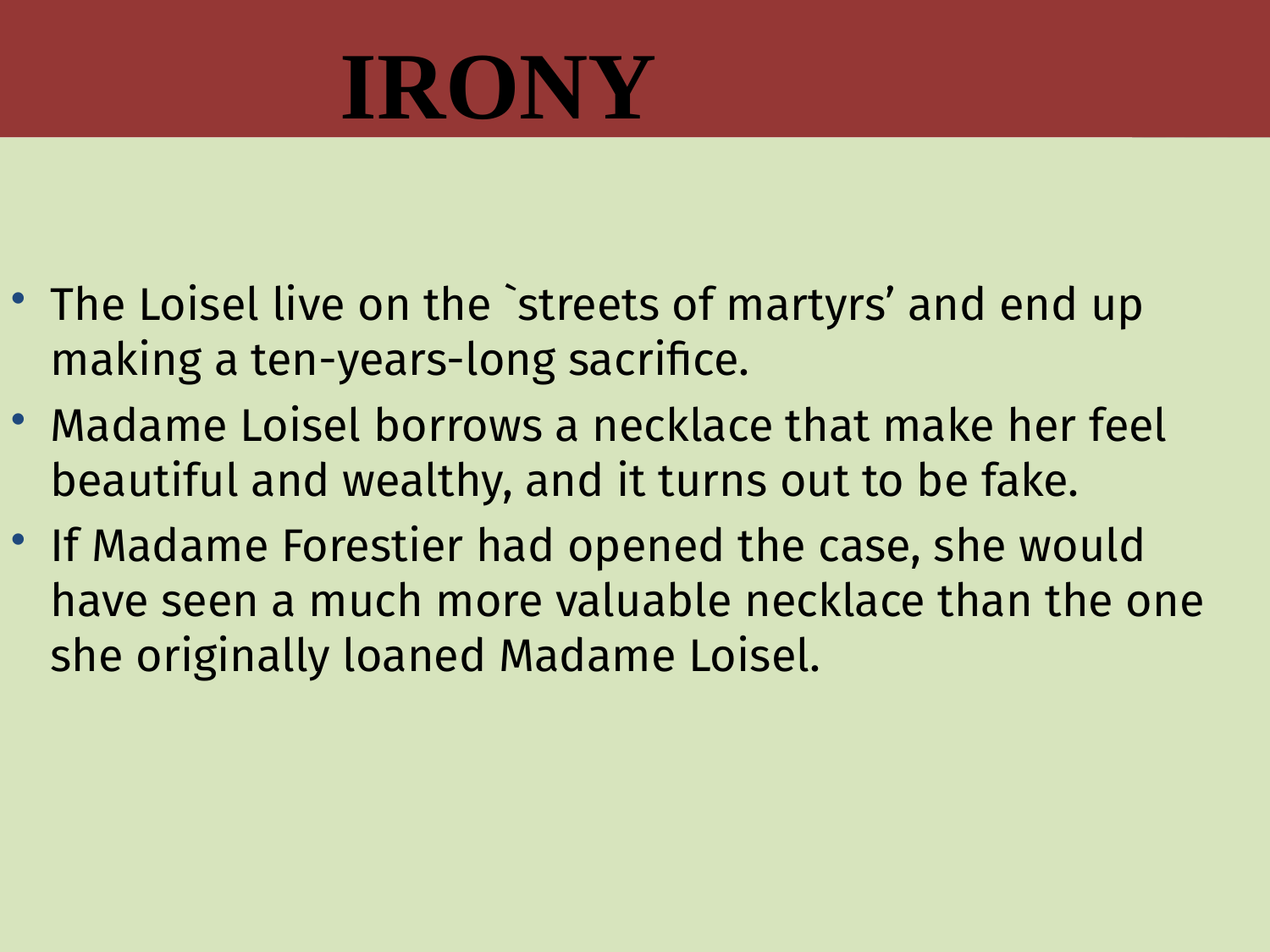

# Irony

The Loisel live on the `streets of martyrs’ and end up making a ten-years-long sacrifice.
Madame Loisel borrows a necklace that make her feel beautiful and wealthy, and it turns out to be fake.
If Madame Forestier had opened the case, she would have seen a much more valuable necklace than the one she originally loaned Madame Loisel.